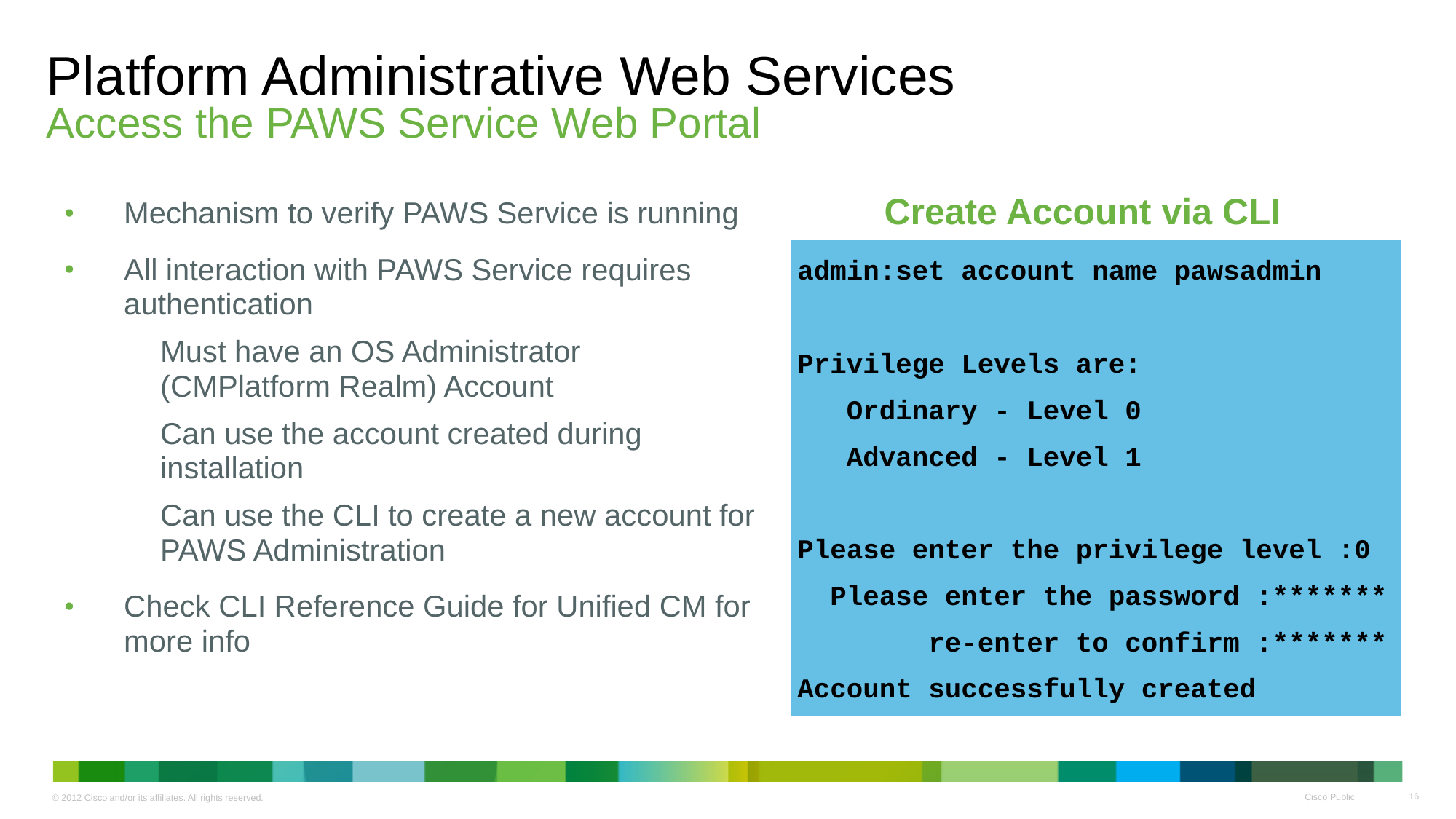

Platform Administrative Web Services
Access the PAWS Service Web Portal
Create Account via CLI
Mechanism to verify PAWS Service is running
All interaction with PAWS Service requires authentication
	Must have an OS Administrator (CMPlatform Realm) Account
	Can use the account created during installation
	Can use the CLI to create a new account for PAWS Administration
Check CLI Reference Guide for Unified CM for more info
admin:set account name pawsadmin

Privilege Levels are:
   Ordinary - Level 0
   Advanced - Level 1

Please enter the privilege level :0
  Please enter the password :*******
        re-enter to confirm :*******
Account successfully created